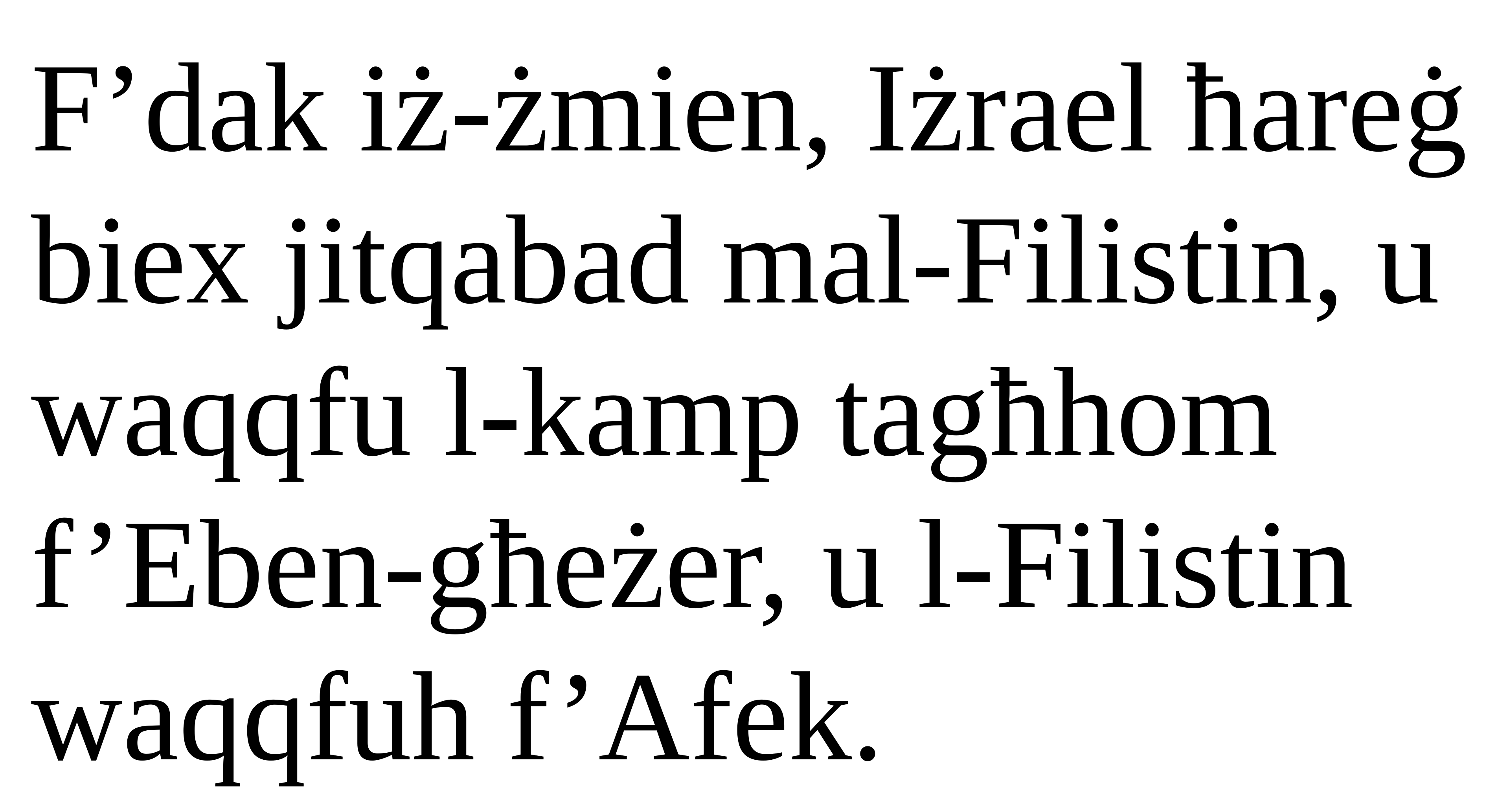

F’dak iż-żmien, Iżrael ħareġ biex jitqabad mal-Filistin, u waqqfu l-kamp tagħhom f’Eben-għeżer, u l-Filistin waqqfuh f’Afek.